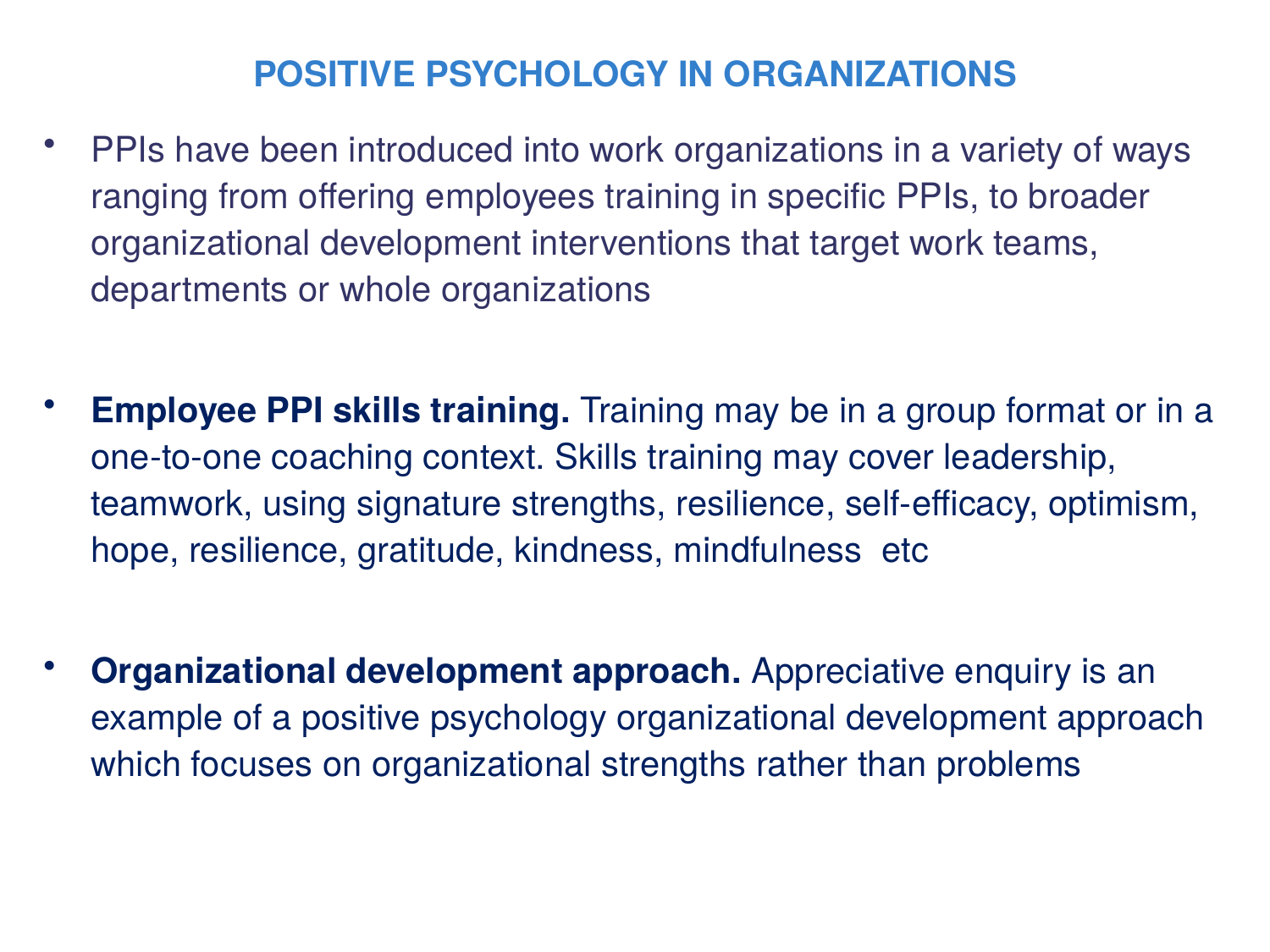

POSITIVE PSYCHOLOGY IN ORGANIZATIONS
PPIs have been introduced into work organizations in a variety of ways ranging from offering employees training in specific PPIs, to broader organizational development interventions that target work teams, departments or whole organizations

Employee PPI skills training. Training may be in a group format or in a one-to-one coaching context. Skills training may cover leadership, teamwork, using signature strengths, resilience, self-efficacy, optimism, hope, resilience, gratitude, kindness, mindfulness  etc

Organizational development approach. Appreciative enquiry is an example of a positive psychology organizational development approach which focuses on organizational strengths rather than problems